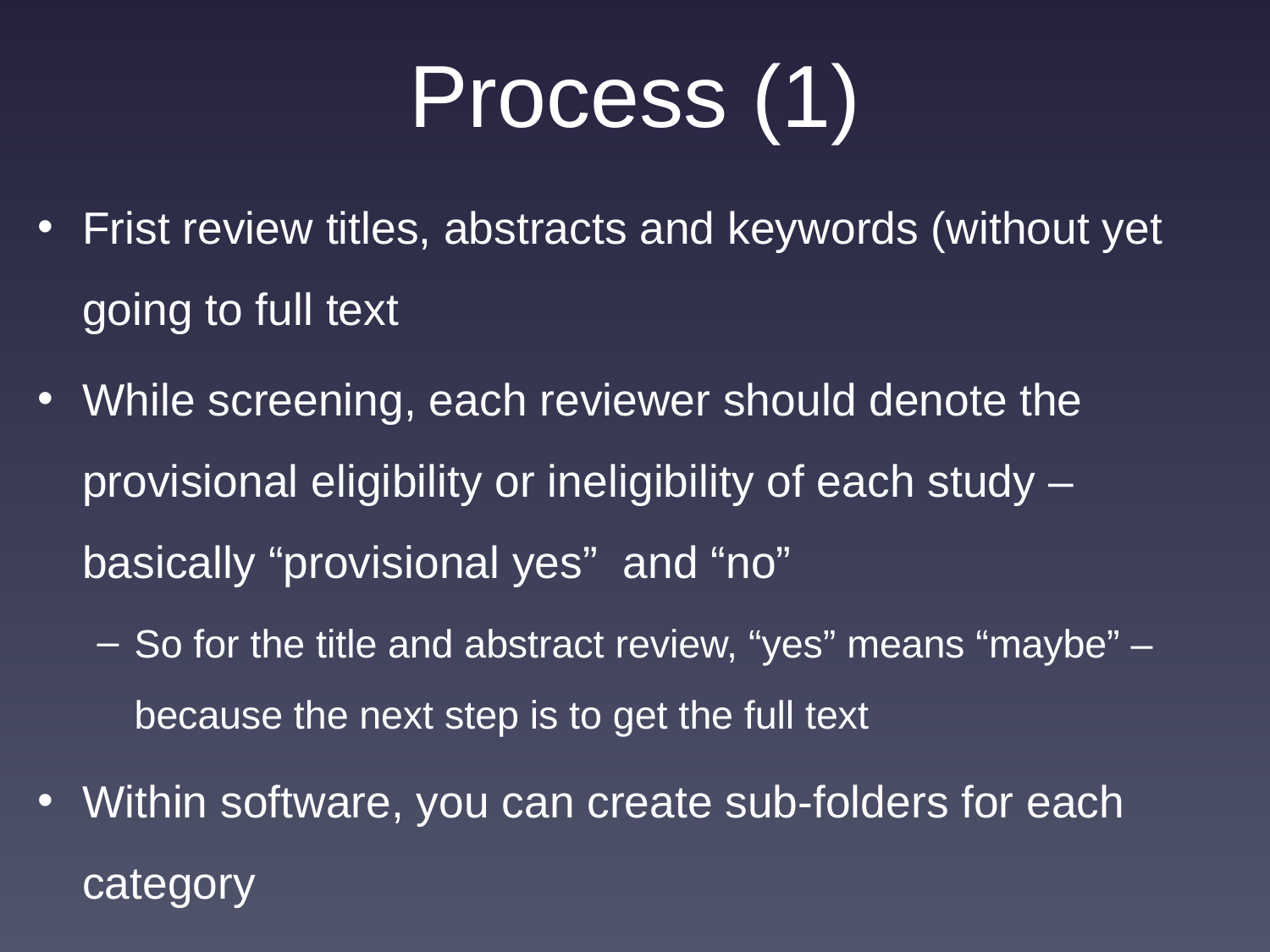

# Process (1)
Frist review titles, abstracts and keywords (without yet going to full text
While screening, each reviewer should denote the provisional eligibility or ineligibility of each study – basically “provisional yes”  and “no”
So for the title and abstract review, “yes” means “maybe” – because the next step is to get the full text
Within software, you can create sub-folders for each category